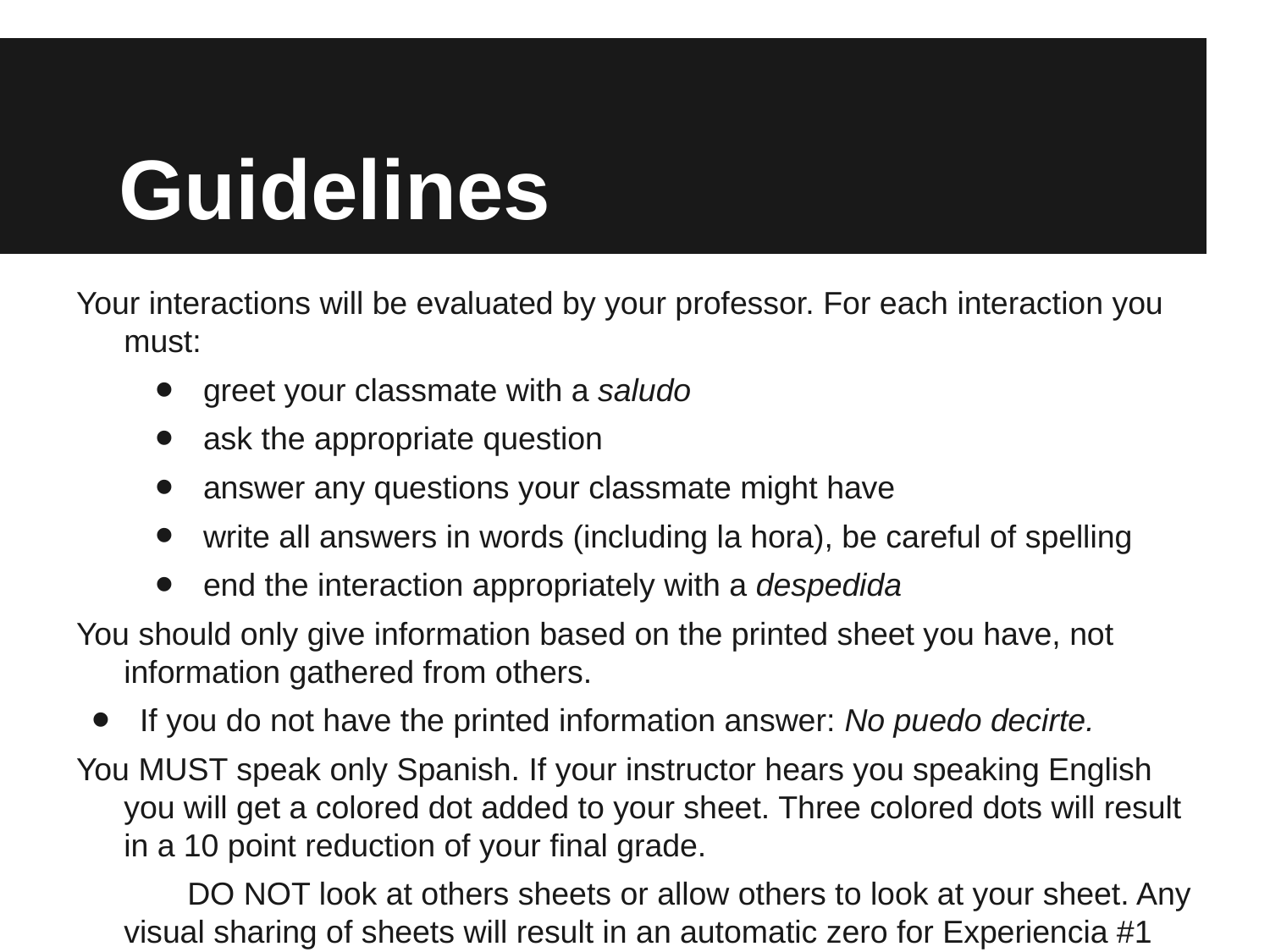

# Guidelines
Your interactions will be evaluated by your professor. For each interaction you must:
greet your classmate with a saludo
ask the appropriate question
answer any questions your classmate might have
write all answers in words (including la hora), be careful of spelling
end the interaction appropriately with a despedida
You should only give information based on the printed sheet you have, not information gathered from others.
If you do not have the printed information answer: No puedo decirte.
You MUST speak only Spanish. If your instructor hears you speaking English you will get a colored dot added to your sheet. Three colored dots will result in a 10 point reduction of your final grade.
DO NOT look at others sheets or allow others to look at your sheet. Any visual sharing of sheets will result in an automatic zero for Experiencia #1 and is considered cheating.